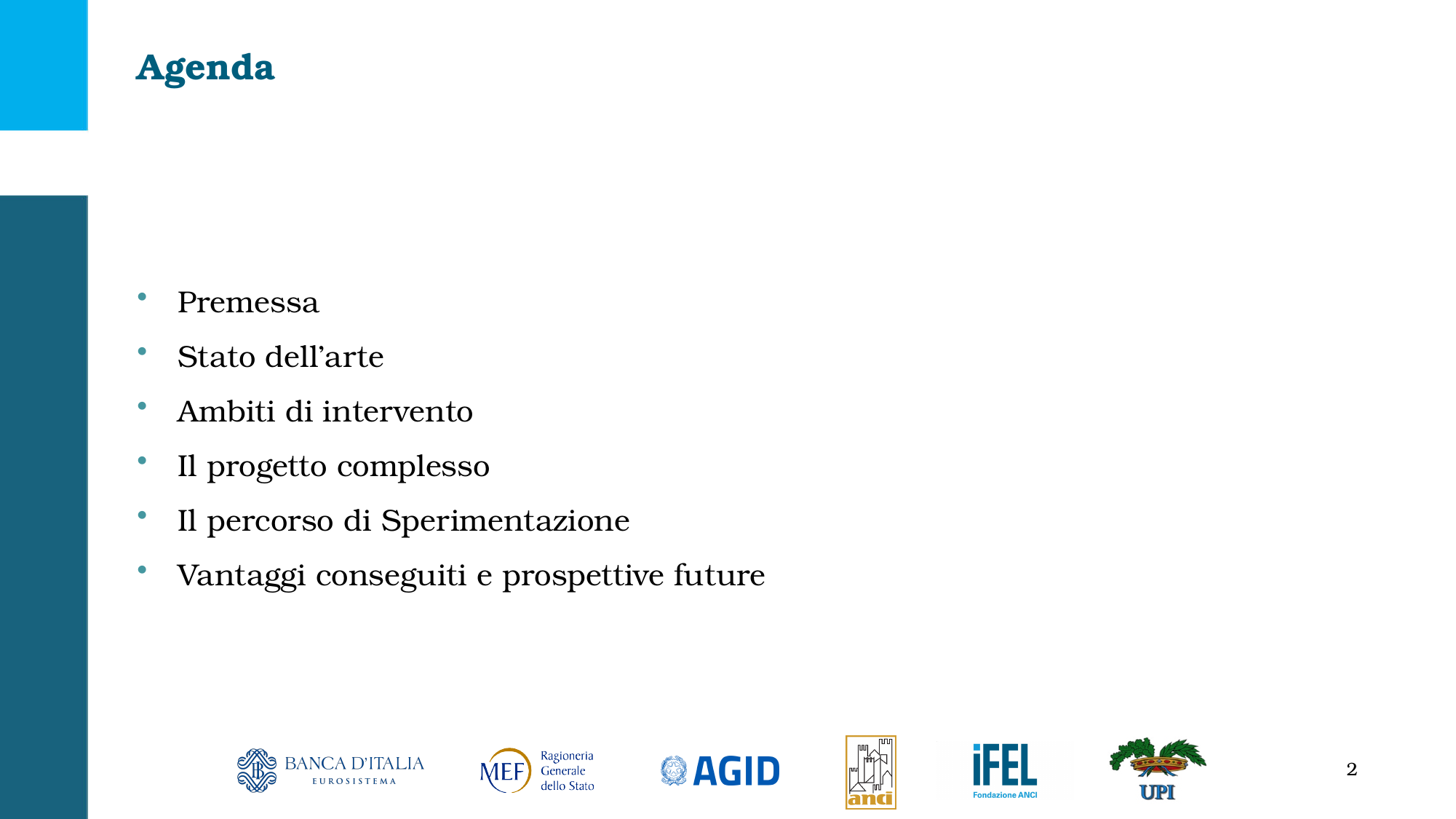

Agenda
Premessa
Stato dell’arte
Ambiti di intervento
Il progetto complesso
Il percorso di Sperimentazione
Vantaggi conseguiti e prospettive future
2